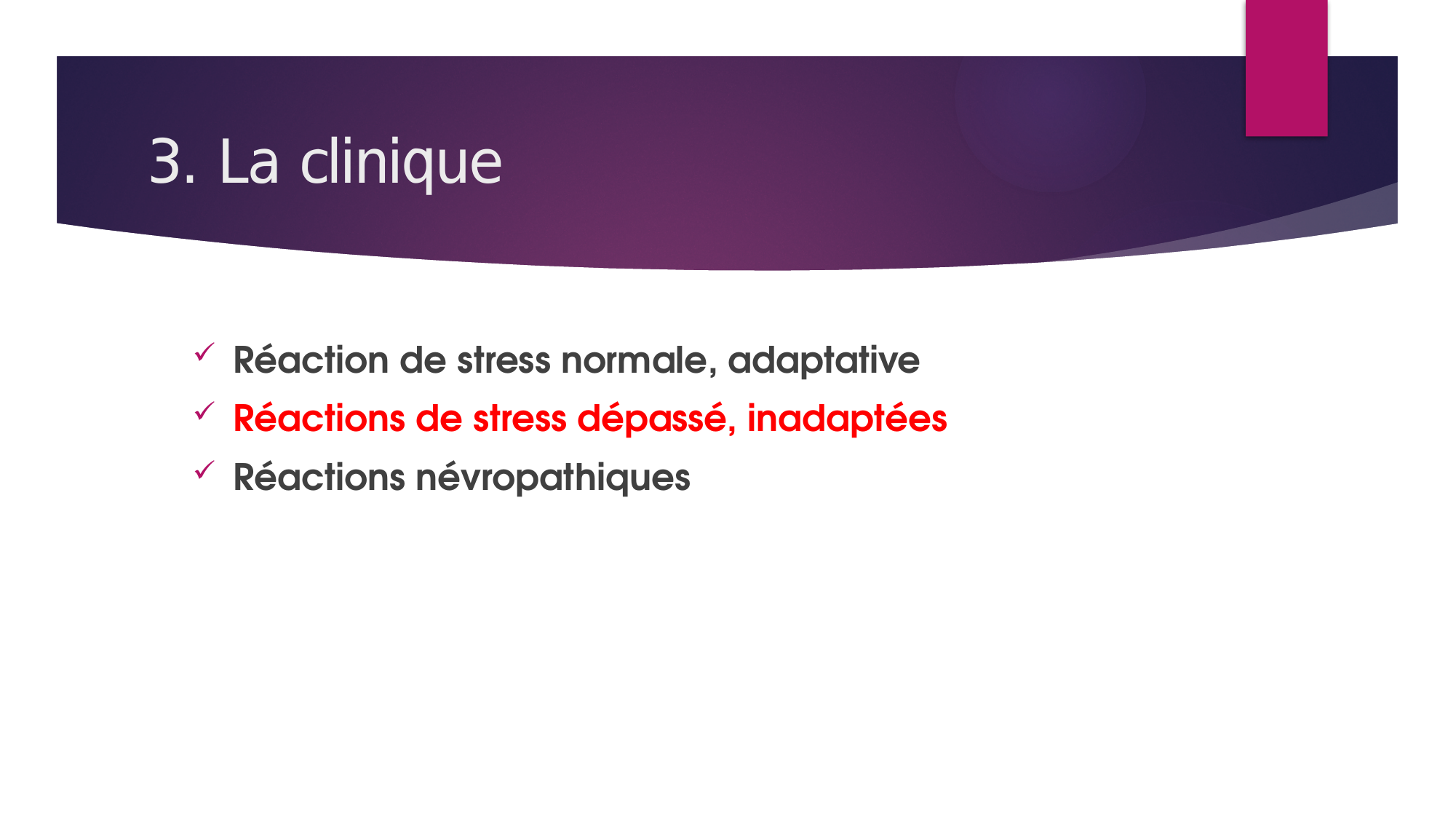

# 3. La clinique
Réaction de stress normale, adaptative
Réactions de stress dépassé, inadaptées
Réactions névropathiques